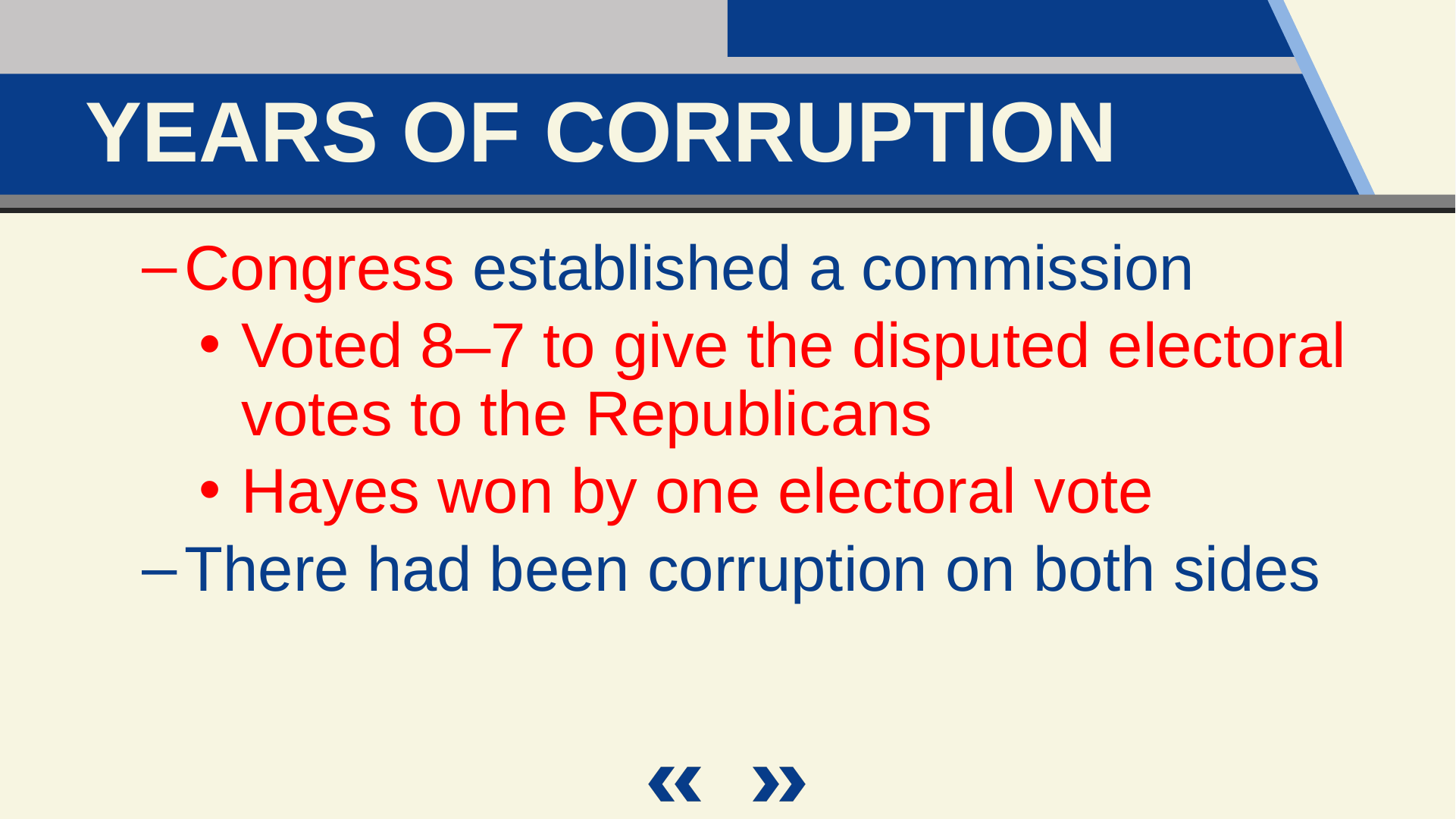

Years of Corruption
Congress established a commission
Voted 8–7 to give the disputed electoral votes to the Republicans
Hayes won by one electoral vote
There had been corruption on both sides